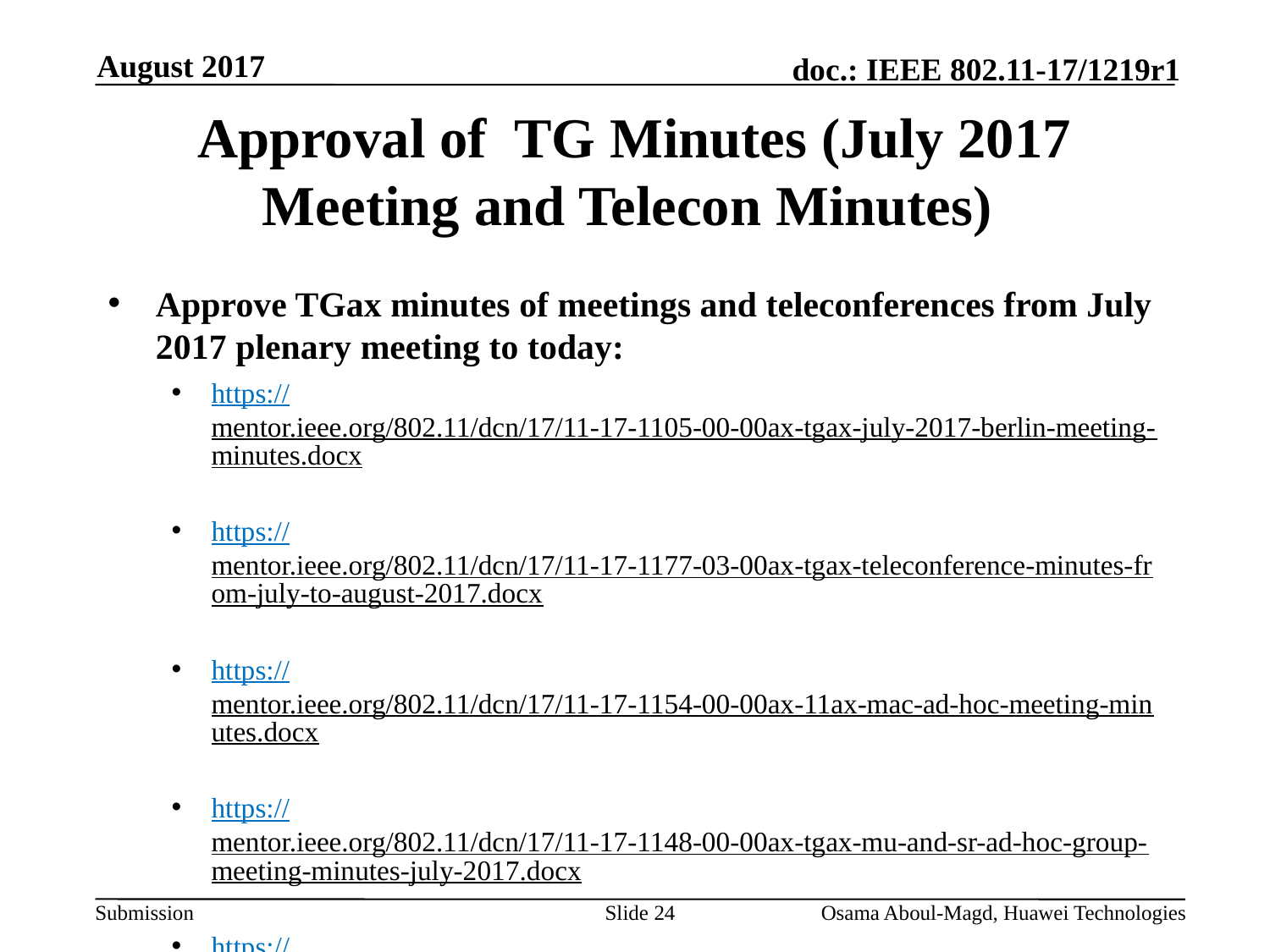

August 2017
# Approval of  TG Minutes (July 2017 Meeting and Telecon Minutes)
Approve TGax minutes of meetings and teleconferences from July 2017 plenary meeting to today:
https://mentor.ieee.org/802.11/dcn/17/11-17-1105-00-00ax-tgax-july-2017-berlin-meeting-minutes.docx
https://mentor.ieee.org/802.11/dcn/17/11-17-1177-03-00ax-tgax-teleconference-minutes-from-july-to-august-2017.docx
https://mentor.ieee.org/802.11/dcn/17/11-17-1154-00-00ax-11ax-mac-ad-hoc-meeting-minutes.docx
https://mentor.ieee.org/802.11/dcn/17/11-17-1148-00-00ax-tgax-mu-and-sr-ad-hoc-group-meeting-minutes-july-2017.docx
https://mentor.ieee.org/802.11/dcn/17/11-17-1094-00-00ax-tgax-july-2017-berlin-phy-ad-hoc-meeting-minutes.docx

Move:		Second:

Slide 24
Osama Aboul-Magd, Huawei Technologies